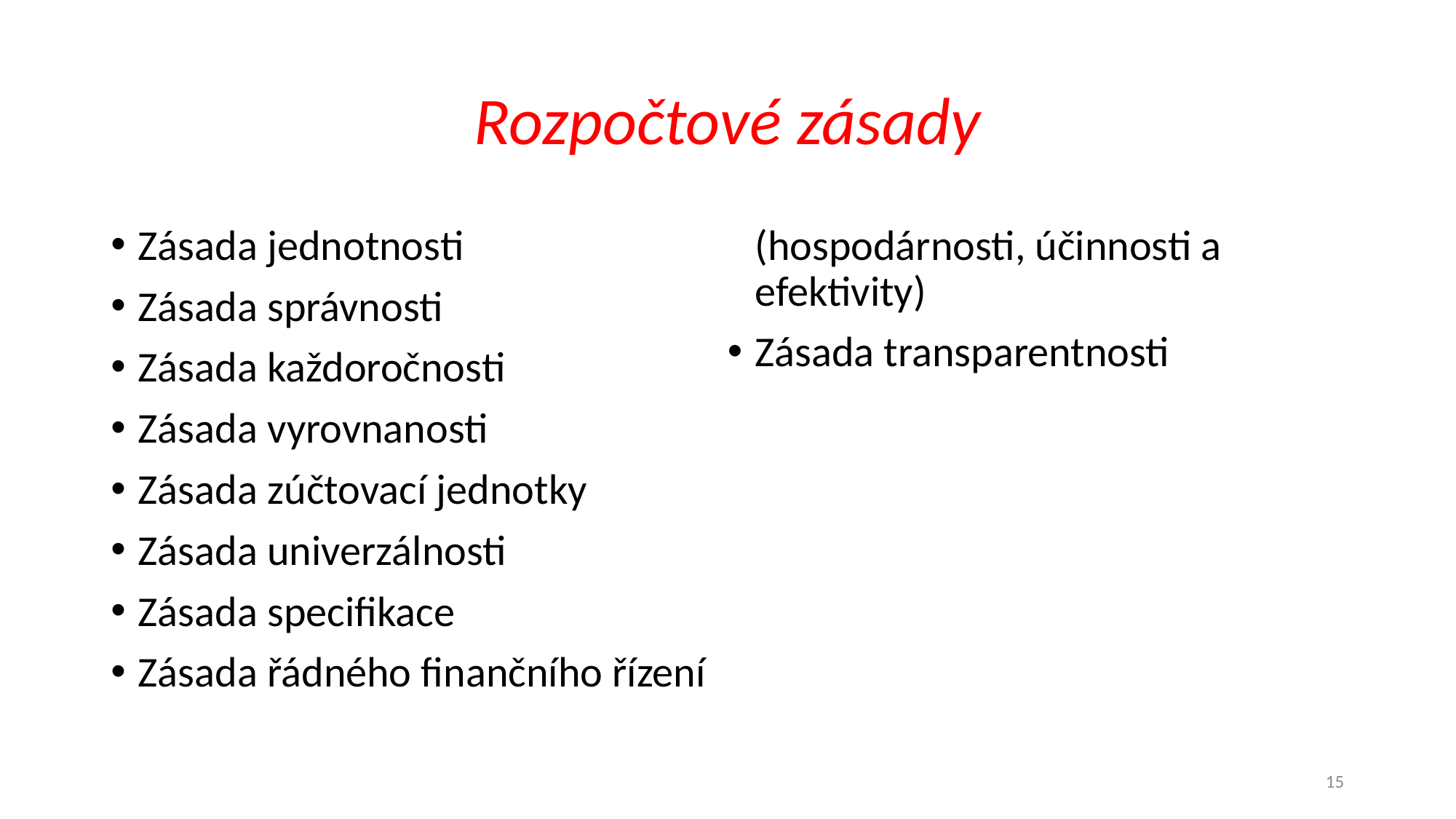

# Rozpočtové zásady
Zásada jednotnosti
Zásada správnosti
Zásada každoročnosti
Zásada vyrovnanosti
Zásada zúčtovací jednotky
Zásada univerzálnosti
Zásada specifikace
Zásada řádného finančního řízení (hospodárnosti, účinnosti a efektivity)
Zásada transparentnosti

15